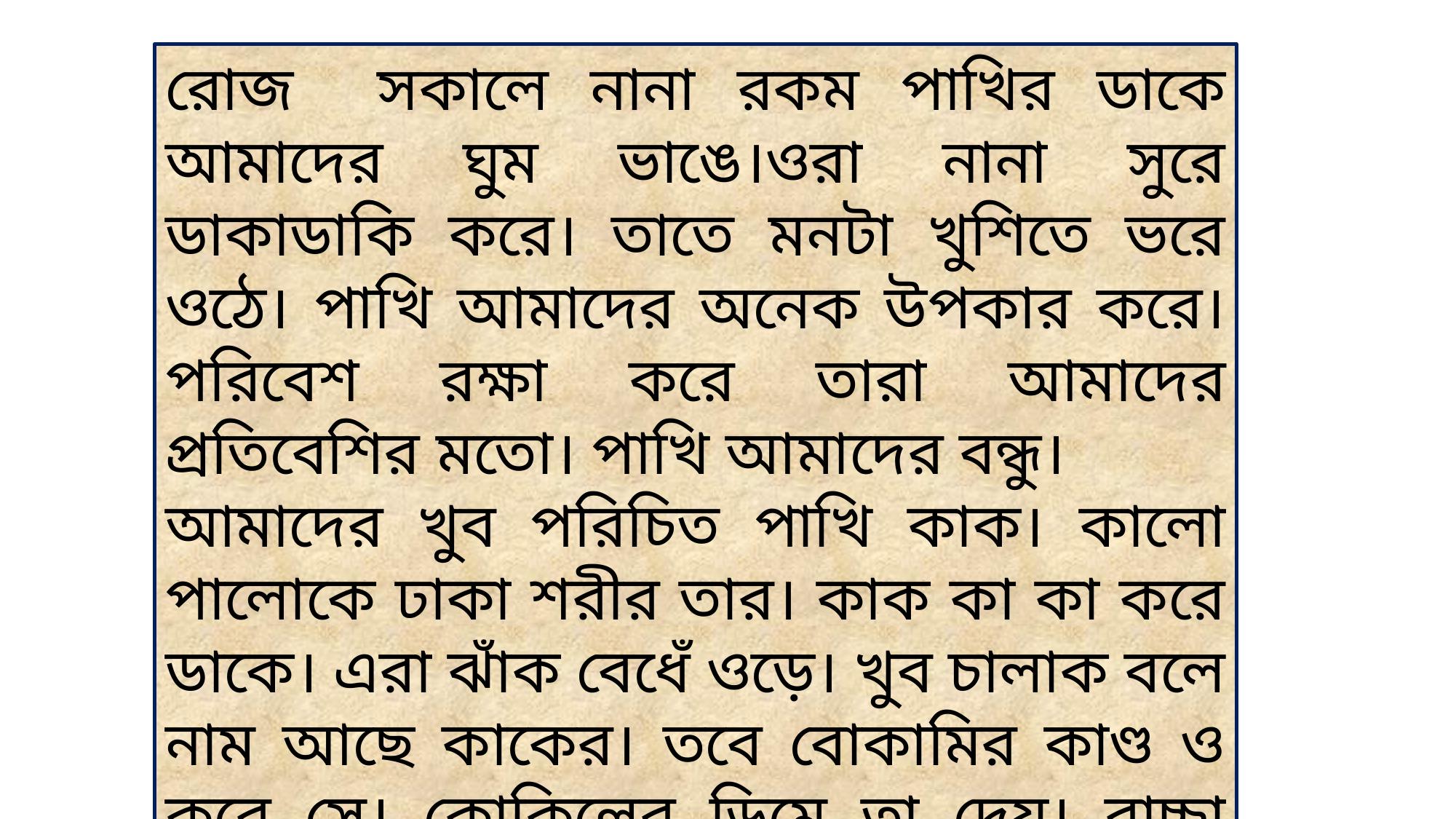

রোজ  সকালে নানা রকম পাখির ডাকে আমাদের ঘুম ভাঙে।ওরা নানা সুরে ডাকাডাকি করে। তাতে মনটা খুশিতে ভরে ওঠে। পাখি আমাদের অনেক উপকার করে। পরিবেশ রক্ষা করে তারা আমাদের প্রতিবেশির মতো। পাখি আমাদের বন্ধু।
আমাদের খুব পরিচিত পাখি কাক। কালো পালোকে ঢাকা শরীর তার। কাক কা কা করে ডাকে। এরা ঝাঁক বেধেঁ ওড়ে। খুব চালাক বলে নাম আছে কাকের। তবে বোকামির কাণ্ড ও করে সে। কোকিলের ডিমে তা দেয়। বাচ্চা ফুটিয়ে দেয়।